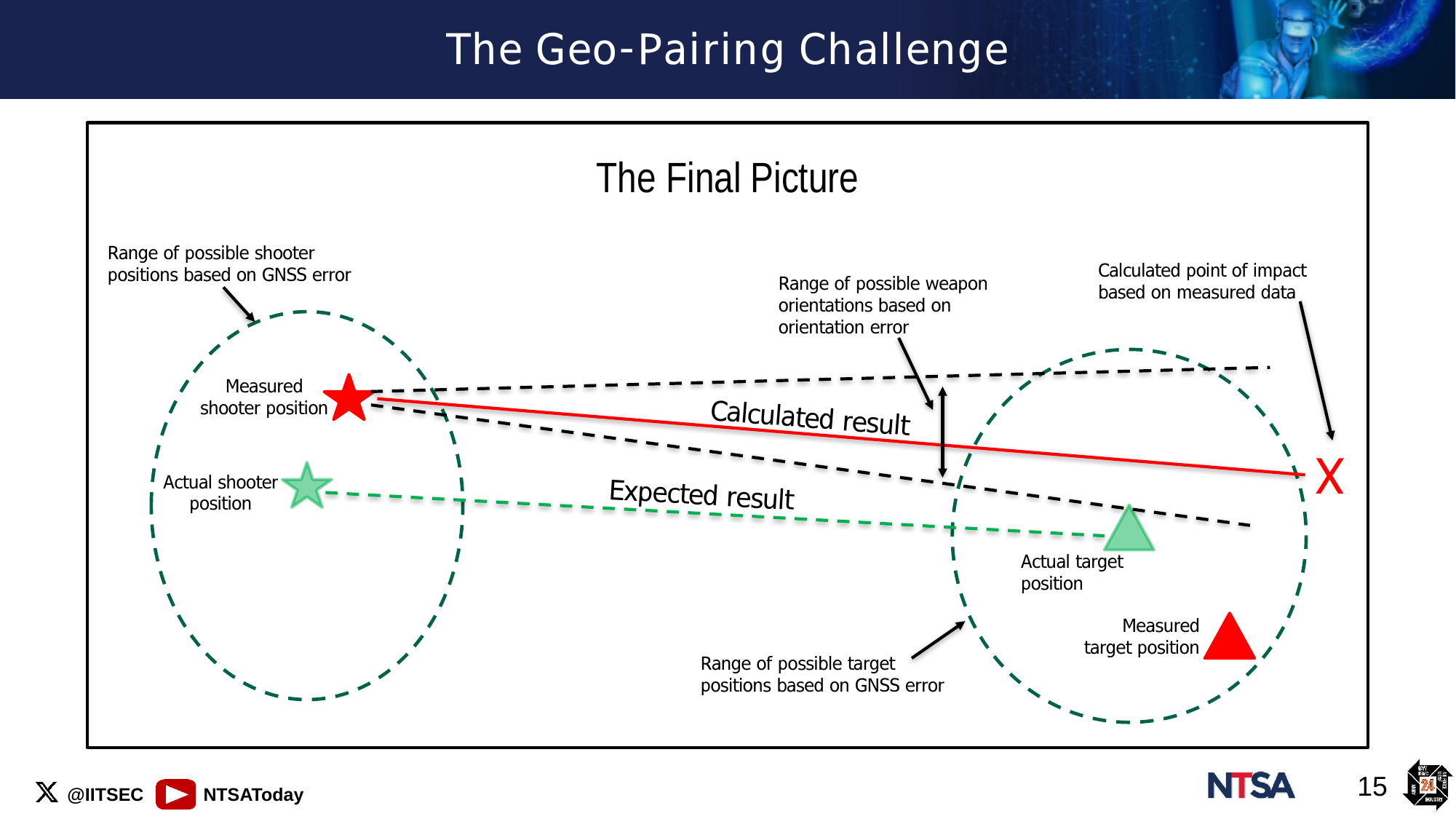

# The Geo-Pairing Challenge

The Final Picture
Range of possible shooter positions based on GNSS error
Calculated point of impact based on measured data
Range of possible weapon orientations based on orientation error

Measured shooter position

Calculated result
X

Actual shooter position
Expected result

Actual target position
Measured target position

Range of possible target positions based on GNSS error
15